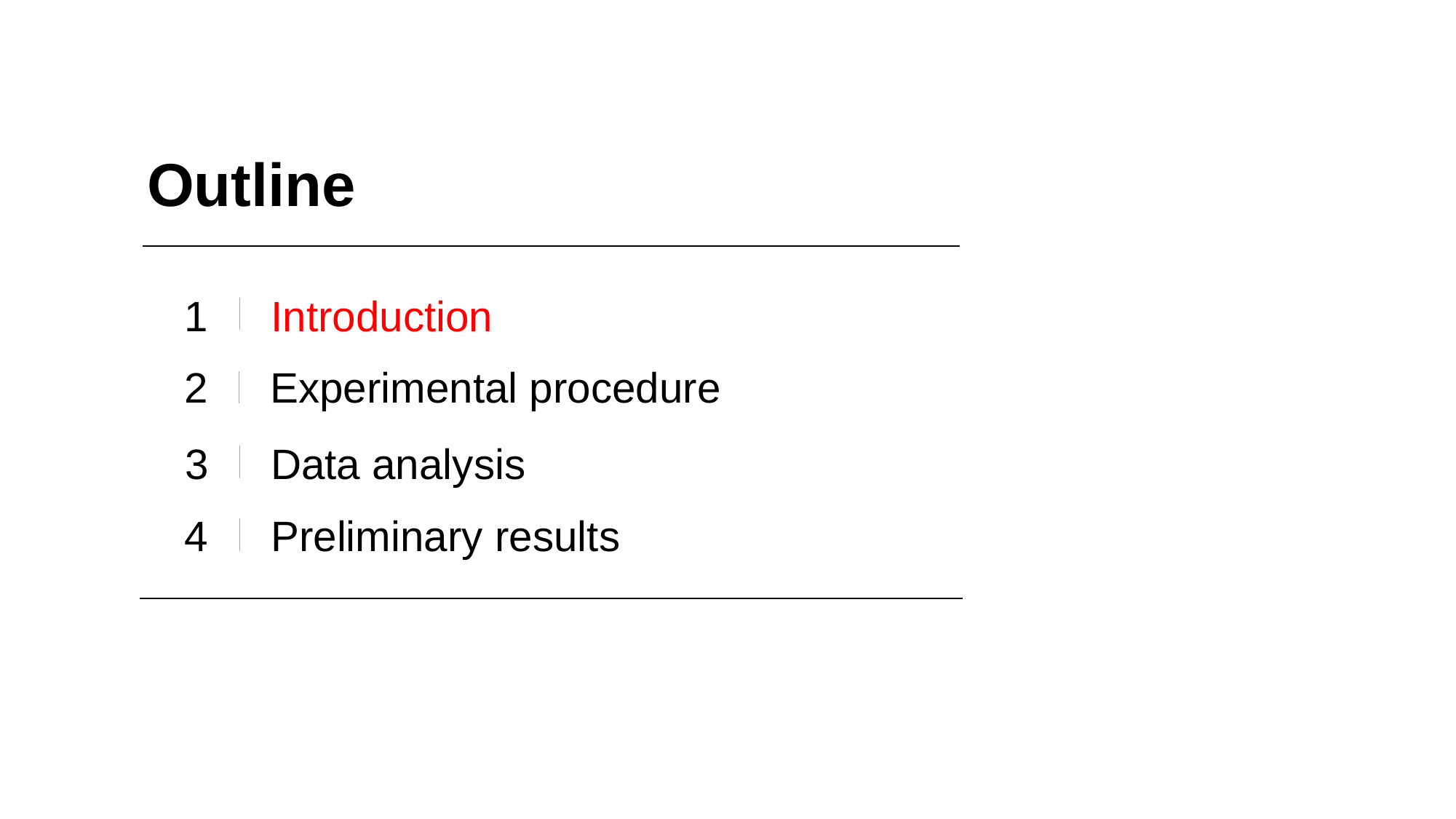

Outline
Introduction
1
2
Experimental procedure
3
Data analysis
4
Preliminary results